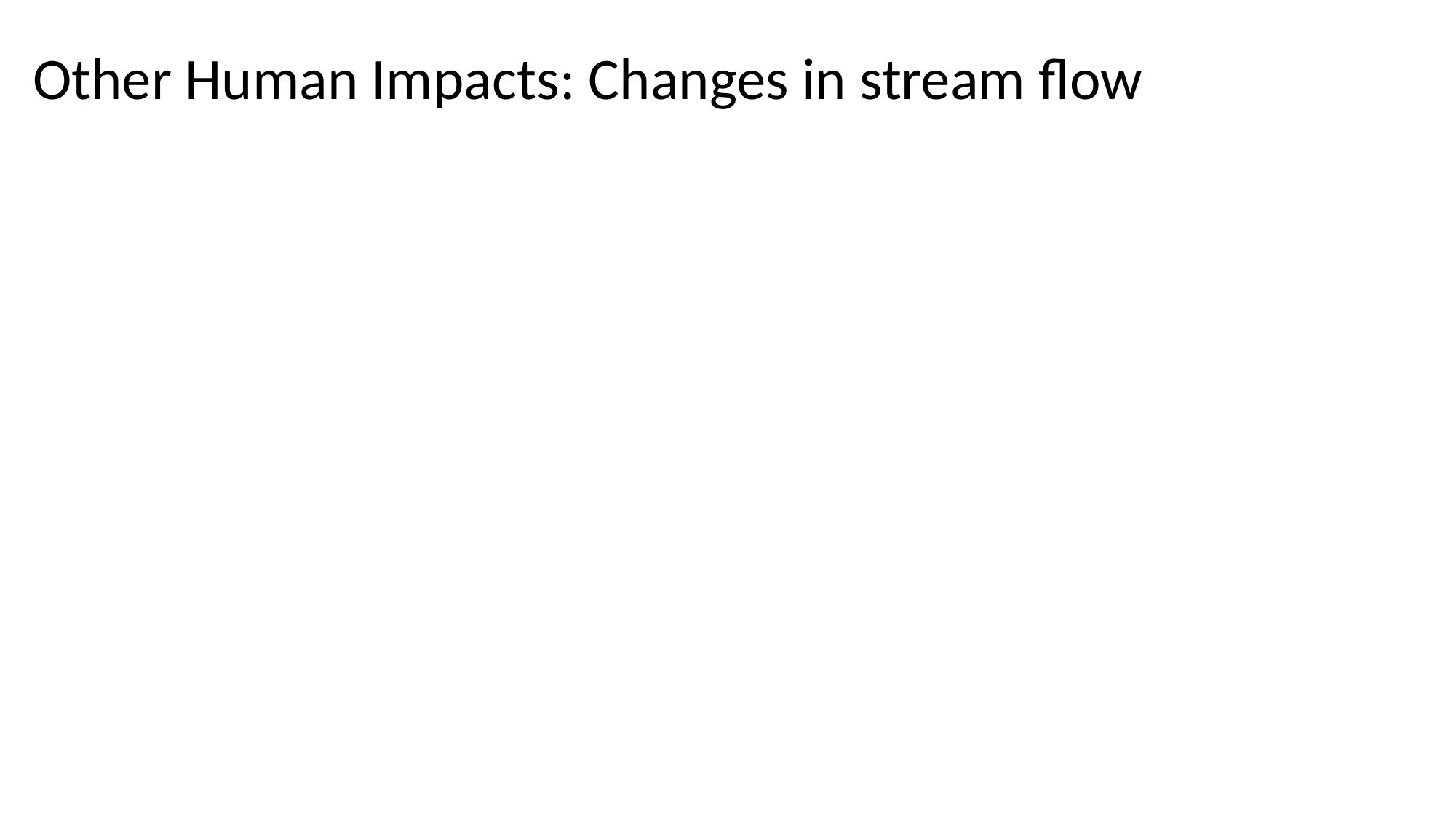

Other Human Impacts: Changes in stream flow